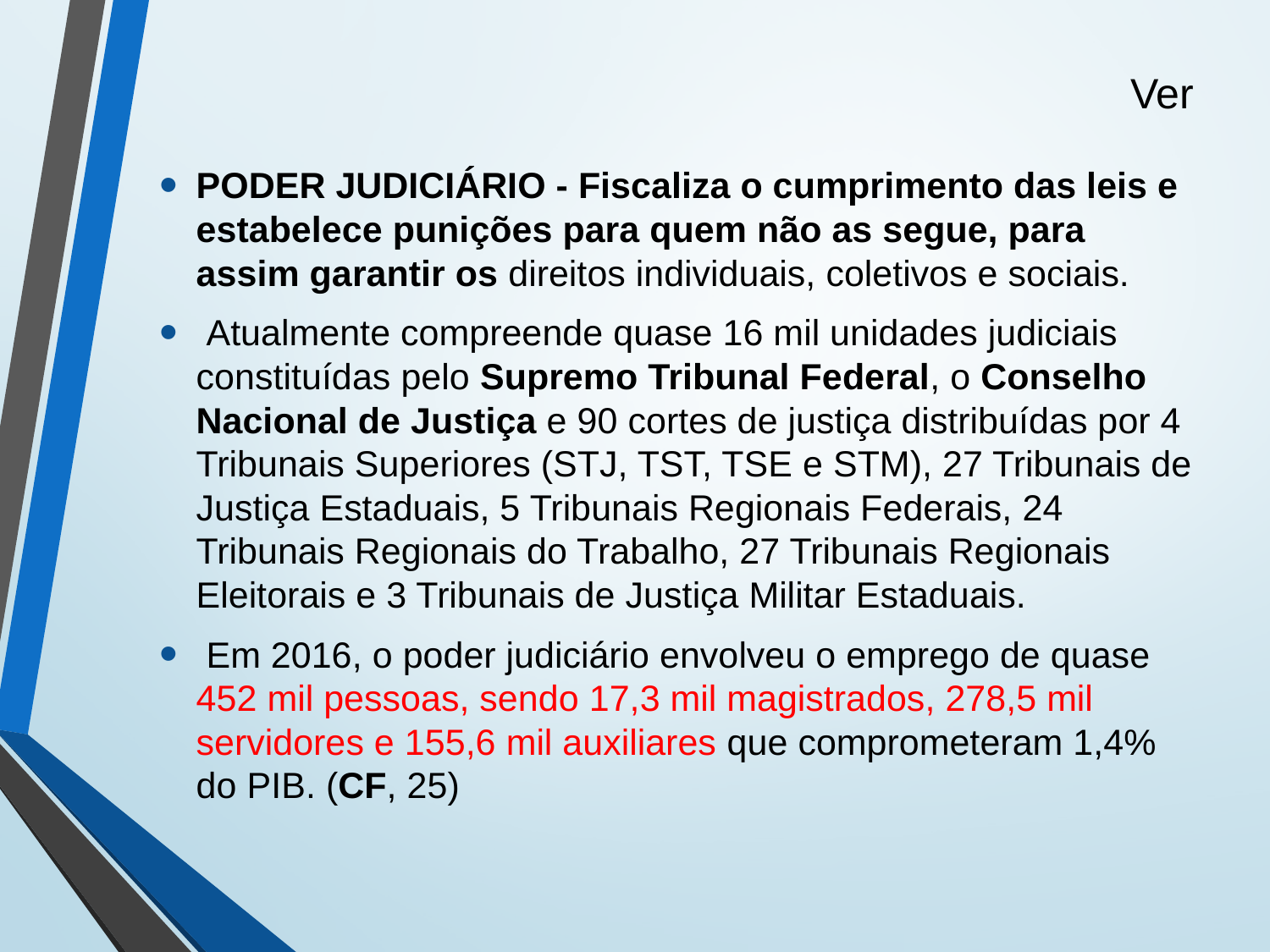

# Ver
PODER JUDICIÁRIO - Fiscaliza o cumprimento das leis e estabelece punições para quem não as segue, para assim garantir os direitos individuais, coletivos e sociais.
 Atualmente compreende quase 16 mil unidades judiciais constituídas pelo Supremo Tribunal Federal, o Conselho Nacional de Justiça e 90 cortes de justiça distribuídas por 4 Tribunais Superiores (STJ, TST, TSE e STM), 27 Tribunais de Justiça Estaduais, 5 Tribunais Regionais Federais, 24 Tribunais Regionais do Trabalho, 27 Tribunais Regionais Eleitorais e 3 Tribunais de Justiça Militar Estaduais.
 Em 2016, o poder judiciário envolveu o emprego de quase 452 mil pessoas, sendo 17,3 mil magistrados, 278,5 mil servidores e 155,6 mil auxiliares que comprometeram 1,4% do PIB. (CF, 25)